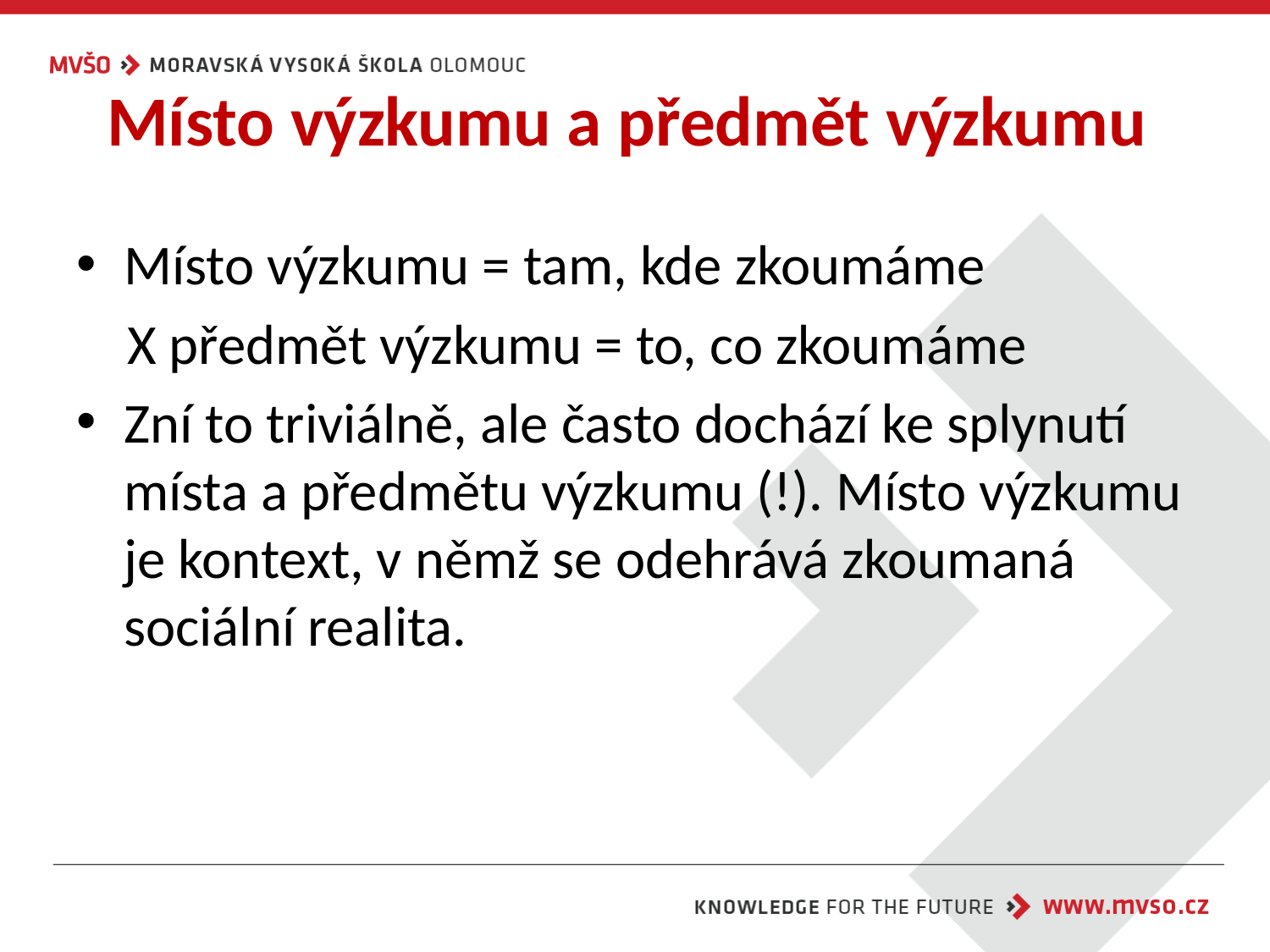

# Místo výzkumu a předmět výzkumu
Místo výzkumu = tam, kde zkoumáme
    X předmět výzkumu = to, co zkoumáme
Zní to triviálně, ale často dochází ke splynutí místa a předmětu výzkumu (!). Místo výzkumu je kontext, v němž se odehrává zkoumaná sociální realita.